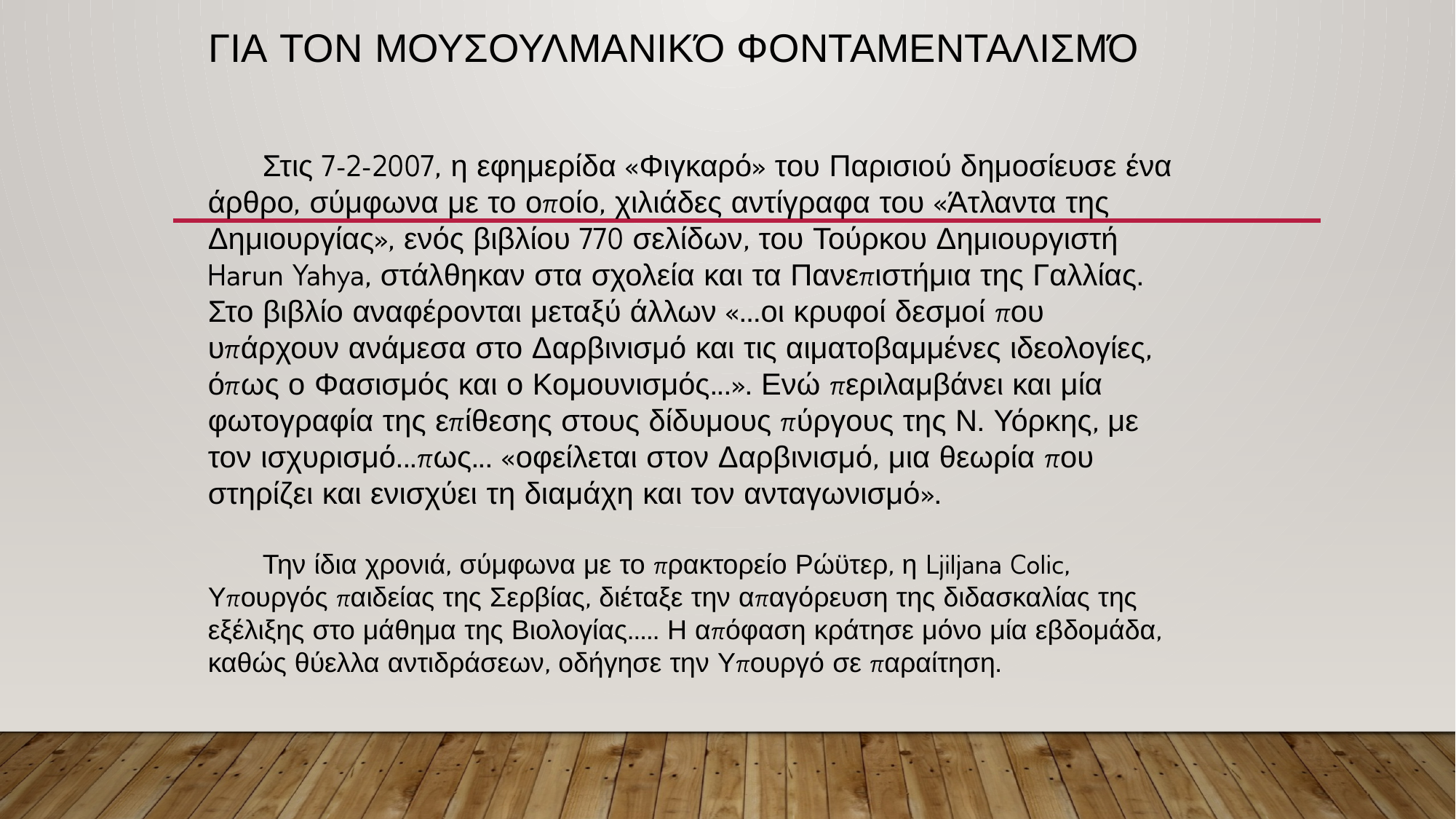

# Για τον Μουσουλμανικό Φονταμενταλισμό
Στις 7-2-2007, η εφημερίδα «Φιγκαρό» του Παρισιού δημοσίευσε ένα άρθρο, σύμφωνα με το οποίο, χιλιάδες αντίγραφα του «Άτλαντα της Δημιουργίας», ενός βιβλίου 770 σελίδων, του Τούρκου Δημιουργιστή Harun Yahya, στάλθηκαν στα σχολεία και τα Πανεπιστήμια της Γαλλίας. Στο βιβλίο αναφέρονται μεταξύ άλλων «…οι κρυφοί δεσμοί που υπάρχουν ανάμεσα στο Δαρβινισμό και τις αιματοβαμμένες ιδεολογίες, όπως ο Φασισμός και ο Κομουνισμός...». Ενώ περιλαμβάνει και μία φωτογραφία της επίθεσης στους δίδυμους πύργους της Ν. Υόρκης, με τον ισχυρισμό...πως... «οφείλεται στον Δαρβινισμό, μια θεωρία που στηρίζει και ενισχύει τη διαμάχη και τον ανταγωνισμό».

Την ίδια χρονιά, σύμφωνα με το πρακτορείο Ρώϋτερ, η Ljiljana Colic, Υπουργός παιδείας της Σερβίας, διέταξε την απαγόρευση της διδασκαλίας της εξέλιξης στο μάθημα της Βιολογίας….. Η απόφαση κράτησε μόνο μία εβδομάδα, καθώς θύελλα αντιδράσεων, οδήγησε την Υπουργό σε παραίτηση.